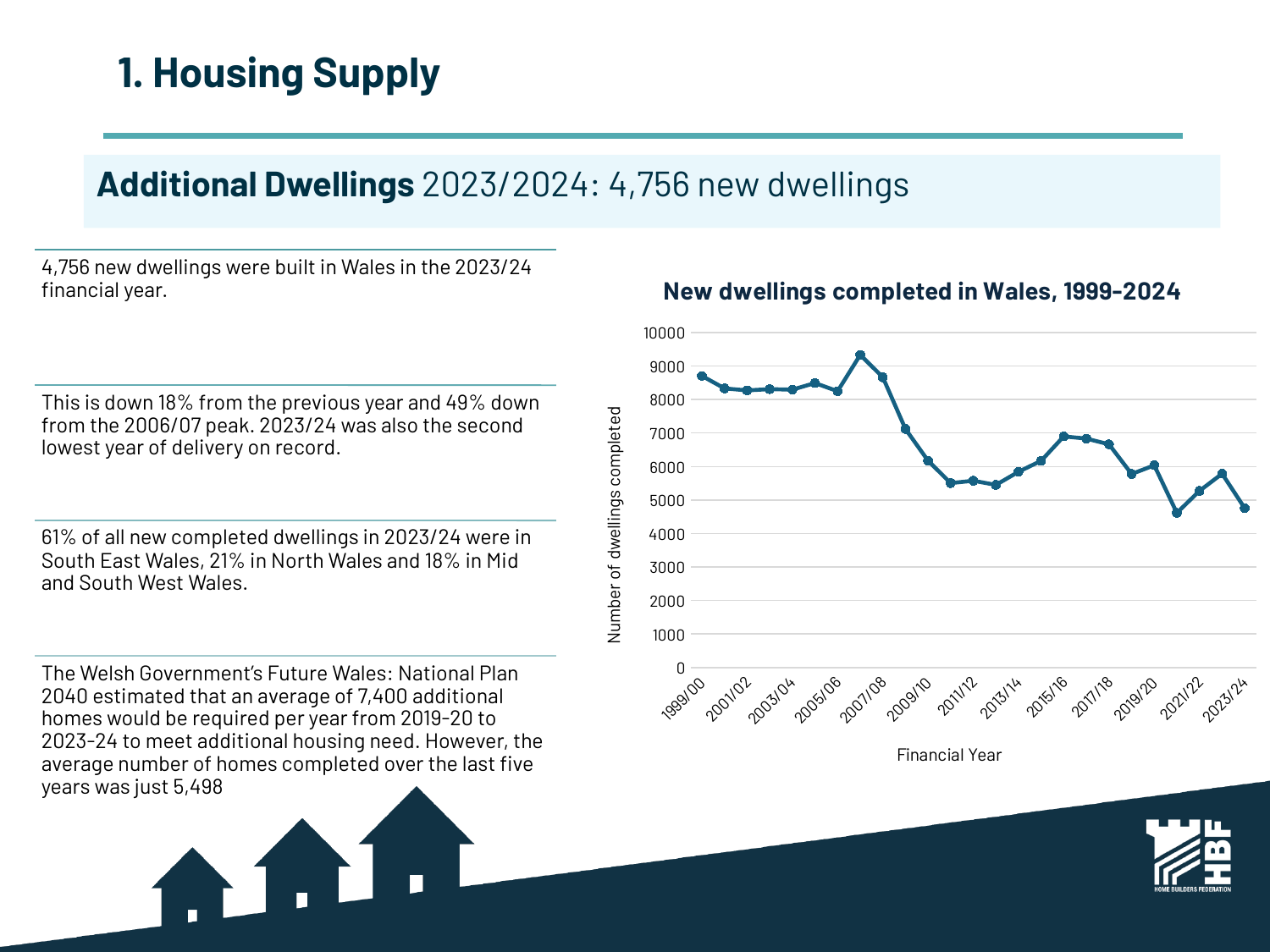

# 1. Housing Supply
Additional Dwellings 2023/2024: 4,756 new dwellings
4,756 new dwellings were built in Wales in the 2023/24 financial year.
This is down 18% from the previous year and 49% down from the 2006/07 peak. 2023/24 was also the second lowest year of delivery on record.
61% of all new completed dwellings in 2023/24 were in South East Wales, 21% in North Wales and 18% in Mid and South West Wales.
The Welsh Government’s Future Wales: National Plan 2040 estimated that an average of 7,400 additional homes would be required per year from 2019-20 to 2023-24 to meet additional housing need. However, the average number of homes completed over the last five years was just 5,498

### Chart: New dwellings completed in Wales, 1999-2024

| Category |  |
|---|---|
| 1999/00 | 8706.0 |
| 2000/01 | 8333.0 |
| 2001/02 | 8273.0 |
| 2002/03 | 8310.0 |
| 2003/04 | 8296.0 |
| 2004/05 | 8492.0 |
| 2005/06 | 8249.0 |
| 2006/07 | 9334.0 |
| 2007/08 | 8664.0 |
| 2008/09 | 7121.0 |
| 2009/10 | 6174.0 |
| 2010/11 | 5505.0 |
| 2011/12 | 5575.0 |
| 2012/13 | 5451.0 |
| 2013/14 | 5843.0 |
| 2014/15 | 6170.0 |
| 2015/16 | 6900.0 |
| 2016/17 | 6833.0 |
| 2017/18 | 6663.0 |
| 2018/19 | 5777.0 |
| 2019/20 | 6037.0 |
| 2020/21 | 4616.0 |
| 2021/22 | 5273.0 |
| 2022/23 | 5785.0 |
| 2023/24 | 4756.0 |